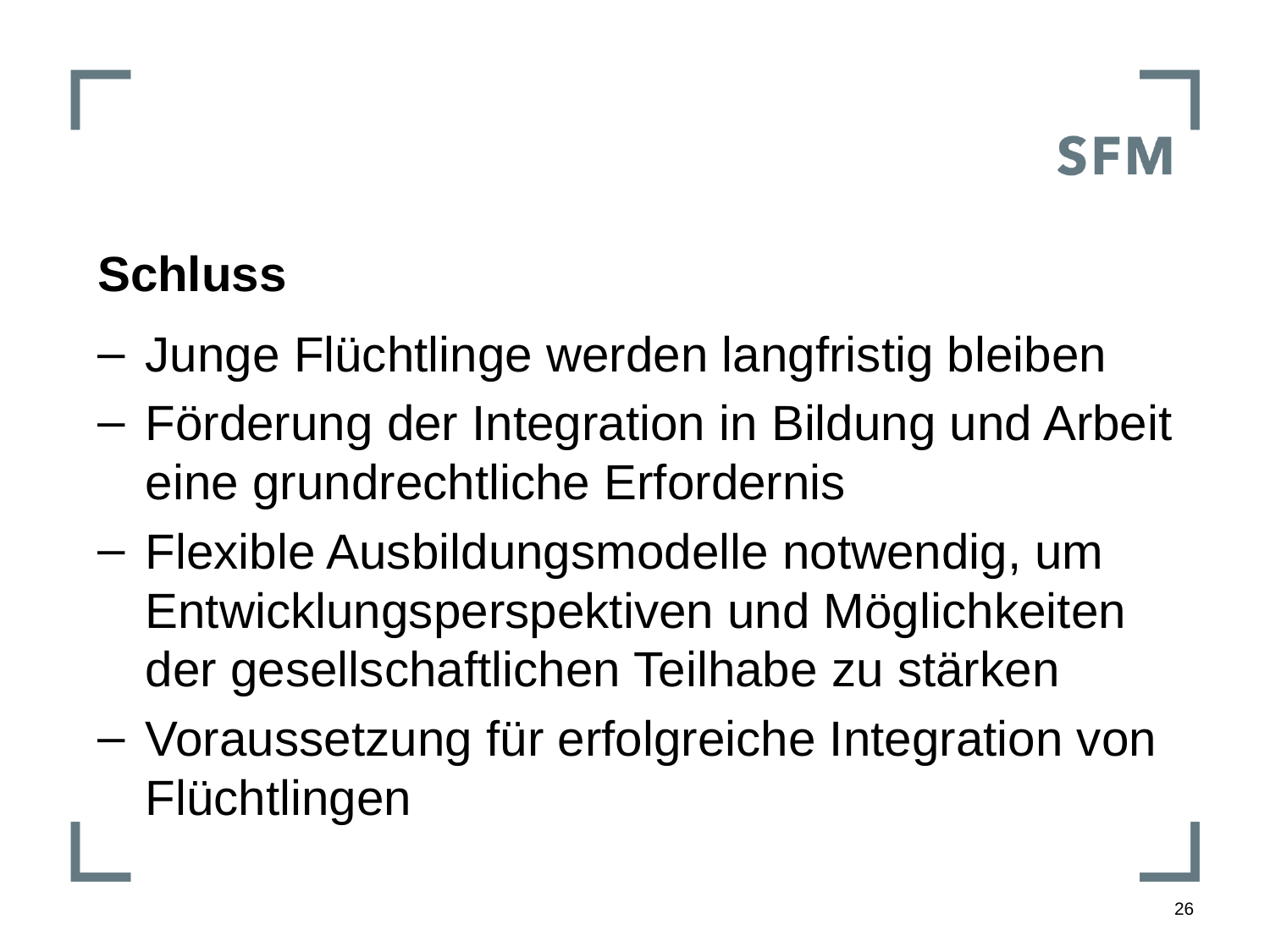

# Schluss
Junge Flüchtlinge werden langfristig bleiben
Förderung der Integration in Bildung und Arbeit eine grundrechtliche Erfordernis
Flexible Ausbildungsmodelle notwendig, um Entwicklungsperspektiven und Möglichkeiten der gesellschaftlichen Teilhabe zu stärken
Voraussetzung für erfolgreiche Integration von Flüchtlingen
26